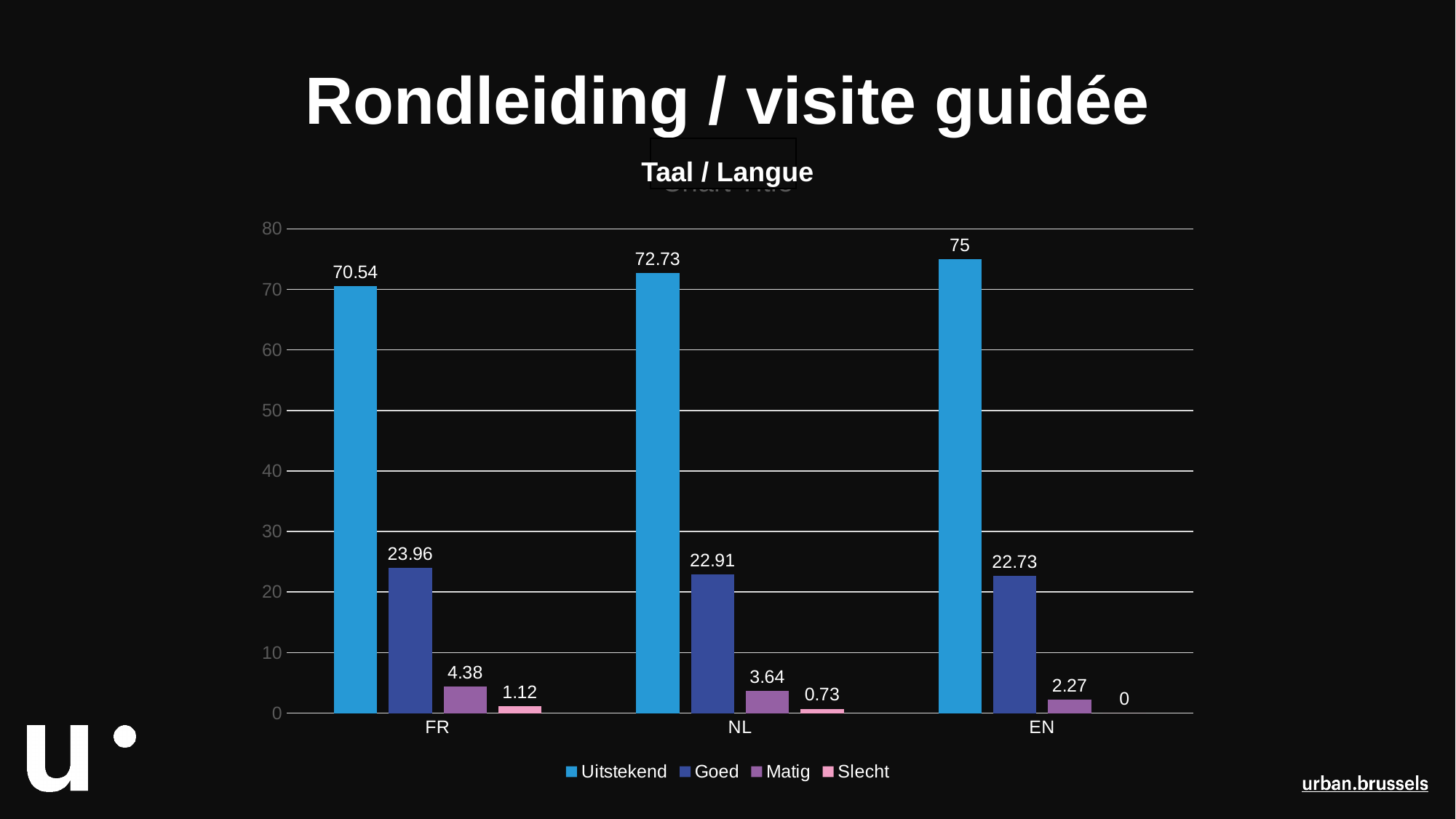

# Rondleiding / visite guidée

### Chart:

| Category | Uitstekend | Goed | Matig | Slecht |
|---|---|---|---|---|
| FR | 70.54 | 23.96 | 4.38 | 1.12 |
| NL | 72.73 | 22.91 | 3.64 | 0.73 |
| EN | 75.0 | 22.73 | 2.27 | 0.0 |
Taal / Langue